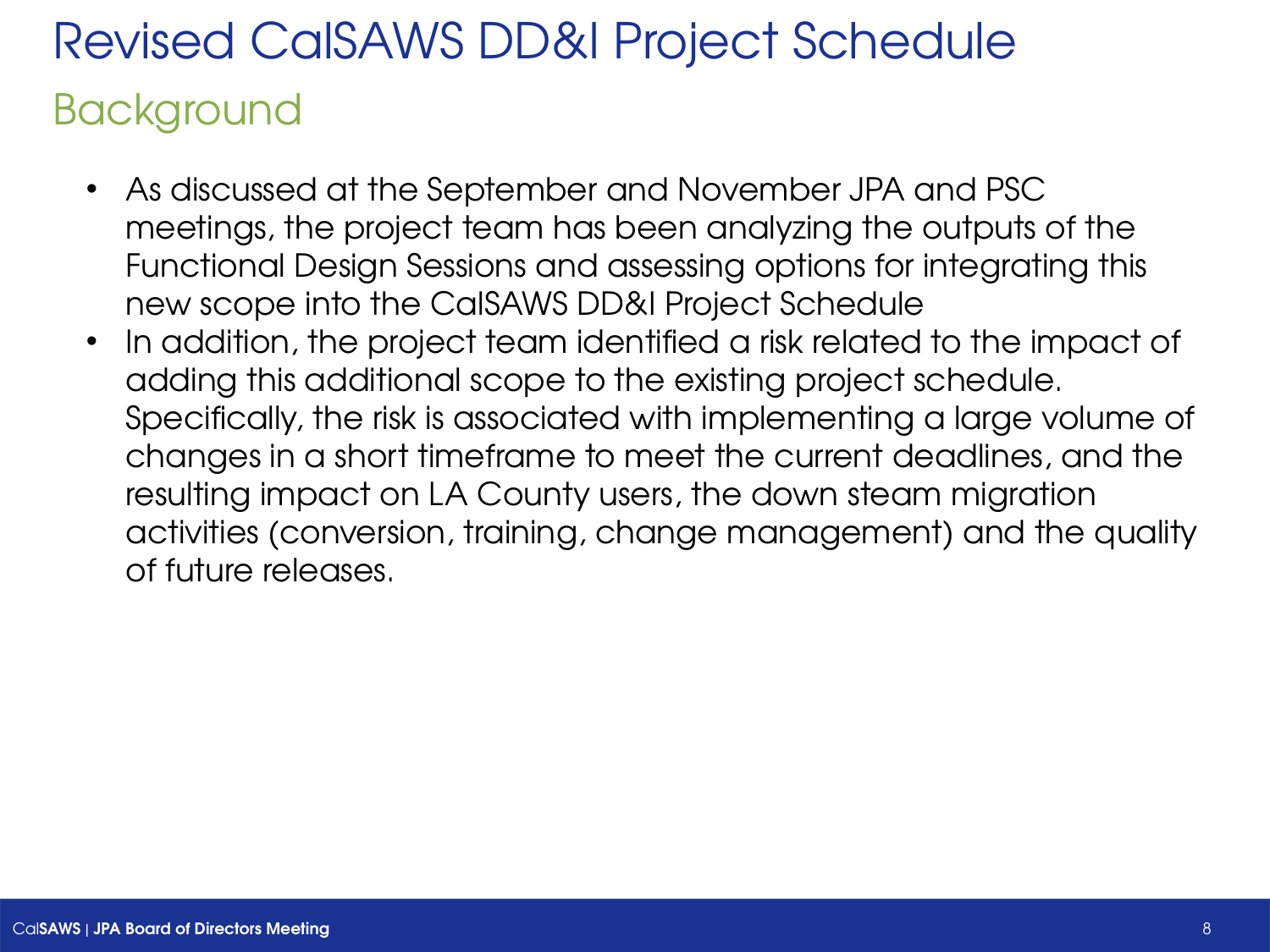

# Revised CalSAWS DD&I Project Schedule
Background
As discussed at the September and November JPA and PSC meetings, the project team has been analyzing the outputs of the Functional Design Sessions and assessing options for integrating this new scope into the CalSAWS DD&I Project Schedule
In addition, the project team identified a risk related to the impact of adding this additional scope to the existing project schedule. Specifically, the risk is associated with implementing a large volume of changes in a short timeframe to meet the current deadlines, and the resulting impact on LA County users, the down steam migration activities (conversion, training, change management) and the quality of future releases.